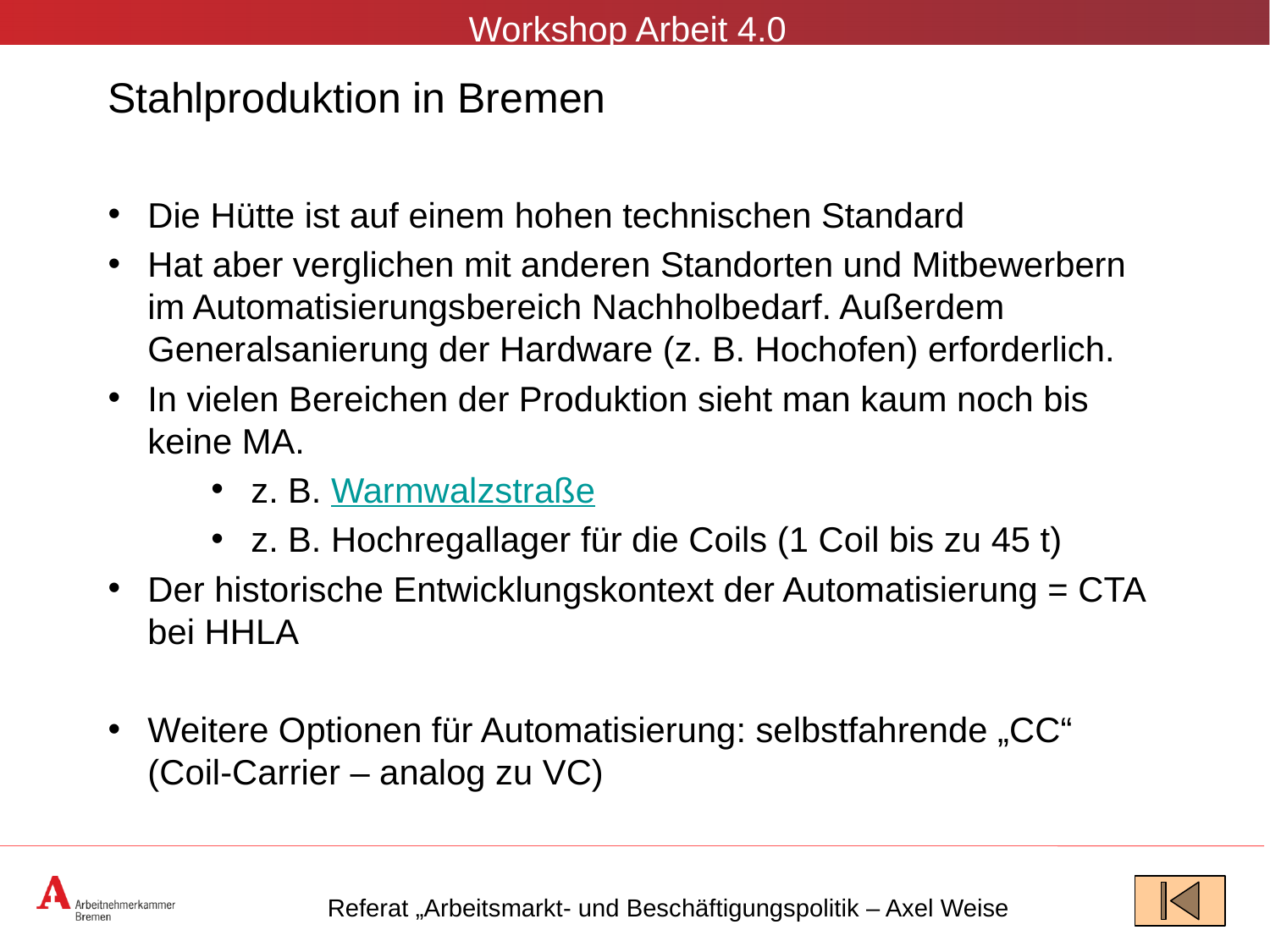

# Stahlproduktion in Bremen
Die Hütte ist auf einem hohen technischen Standard
Hat aber verglichen mit anderen Standorten und Mitbewerbern im Automatisierungsbereich Nachholbedarf. Außerdem Generalsanierung der Hardware (z. B. Hochofen) erforderlich.
In vielen Bereichen der Produktion sieht man kaum noch bis keine MA.
z. B. Warmwalzstraße
z. B. Hochregallager für die Coils (1 Coil bis zu 45 t)
Der historische Entwicklungskontext der Automatisierung = CTA bei HHLA

Weitere Optionen für Automatisierung: selbstfahrende „CC“ (Coil-Carrier – analog zu VC)

Referat „Arbeitsmarkt- und Beschäftigungspolitik – Axel Weise